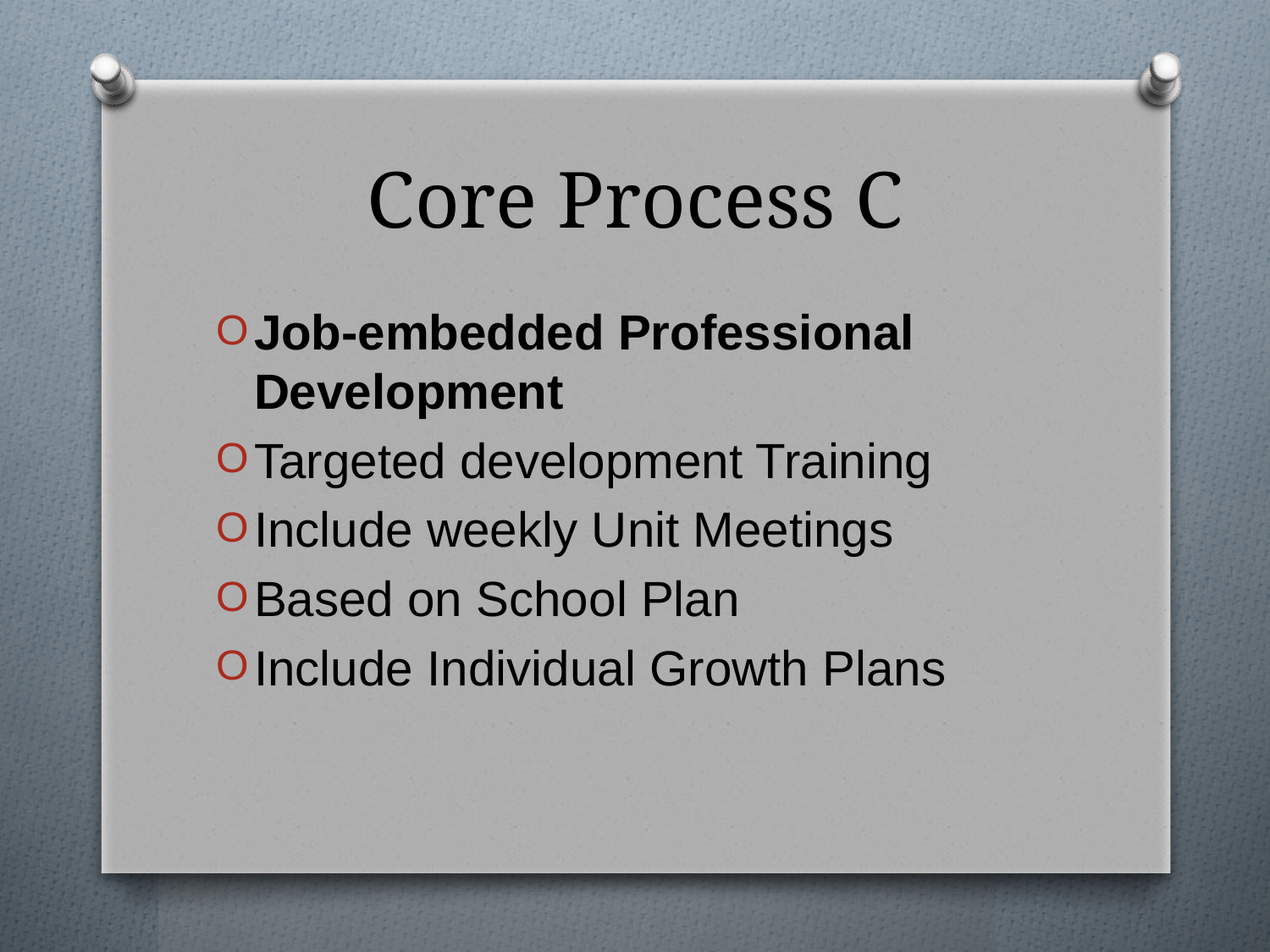

# Core Process C
Job-embedded Professional Development
Targeted development Training
Include weekly Unit Meetings
Based on School Plan
Include Individual Growth Plans